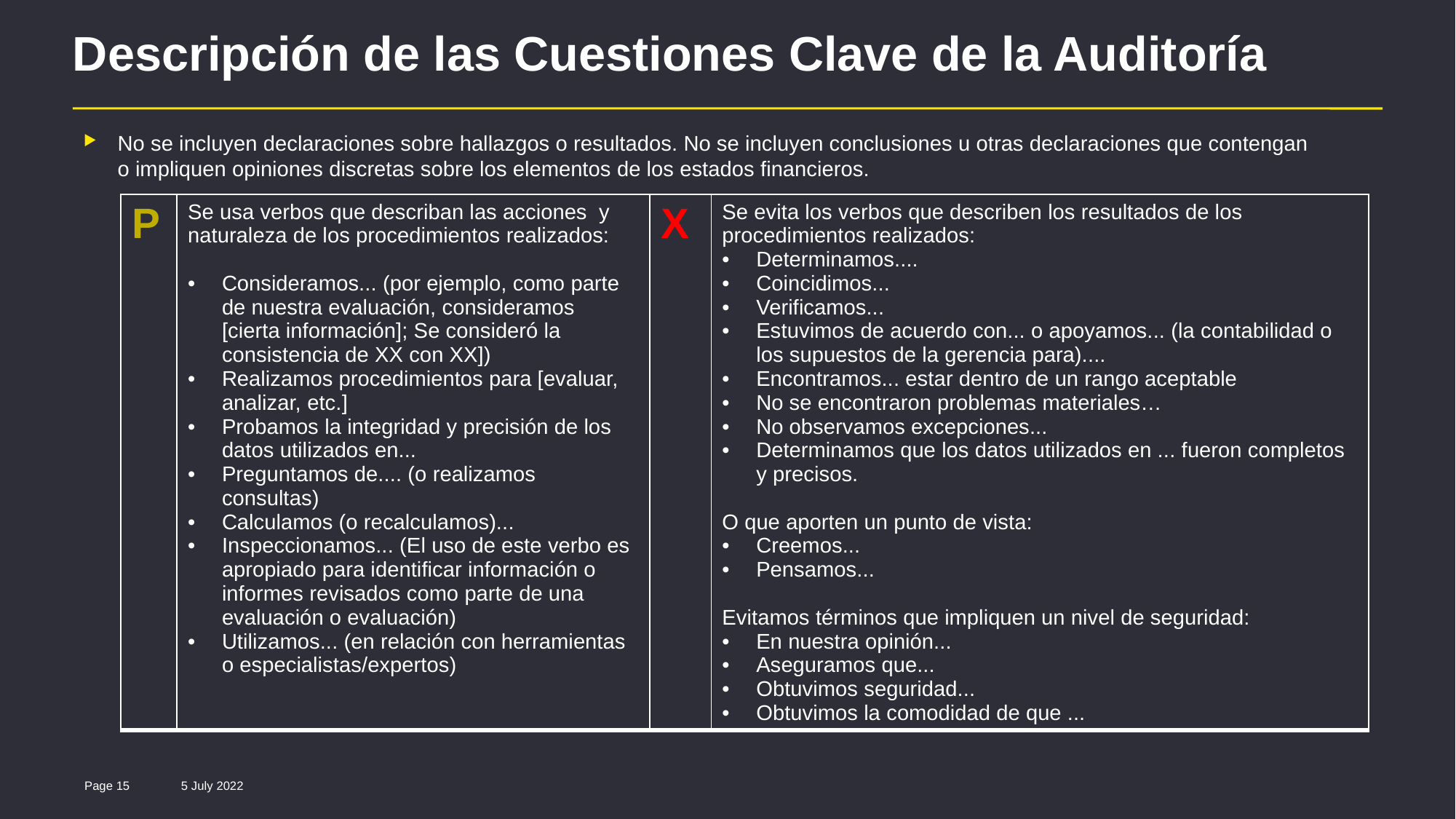

# Descripción de las Cuestiones Clave de la Auditoría

No se incluyen declaraciones sobre hallazgos o resultados. No se incluyen conclusiones u otras declaraciones que contengan o impliquen opiniones discretas sobre los elementos de los estados financieros.

| P | Se usa verbos que describan las acciones y naturaleza de los procedimientos realizados: Consideramos... (por ejemplo, como parte de nuestra evaluación, consideramos [cierta información]; Se consideró la consistencia de XX con XX]) Realizamos procedimientos para [evaluar, analizar, etc.] Probamos la integridad y precisión de los datos utilizados en... Preguntamos de.... (o realizamos consultas) Calculamos (o recalculamos)... Inspeccionamos... (El uso de este verbo es apropiado para identificar información o informes revisados como parte de una evaluación o evaluación) Utilizamos... (en relación con herramientas o especialistas/expertos) | X | Se evita los verbos que describen los resultados de los procedimientos realizados: Determinamos.... Coincidimos... Verificamos... Estuvimos de acuerdo con... o apoyamos... (la contabilidad o los supuestos de la gerencia para).... Encontramos... estar dentro de un rango aceptable No se encontraron problemas materiales… No observamos excepciones... Determinamos que los datos utilizados en ... fueron completos y precisos. O que aporten un punto de vista: Creemos... Pensamos... Evitamos términos que impliquen un nivel de seguridad: En nuestra opinión... Aseguramos que... Obtuvimos seguridad... Obtuvimos la comodidad de que ... |
| --- | --- | --- | --- |

Page 15
5 July 2022